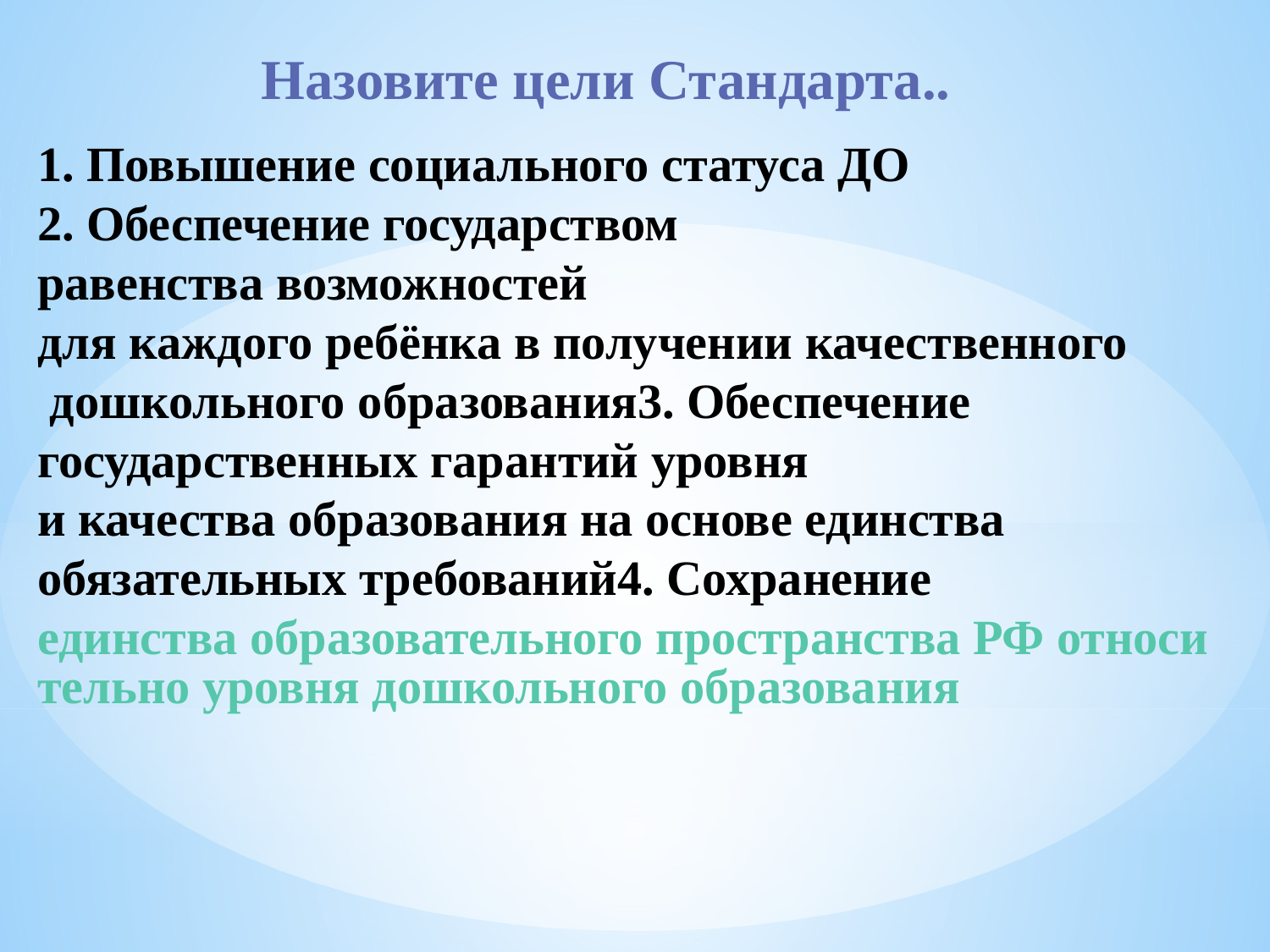

Назовите цели Стандарта..
# 1. Повышение социального статуса ДО 2. Обеспечение государством равенства возможностей для каждого ребёнка в получении качественного дошкольного образования 3. Обеспечение государственных гарантий уровня и качества образования на основе единства обязательных требований 4. Сохранение единства образовательного пространства РФ относительно уровня дошкольного образования